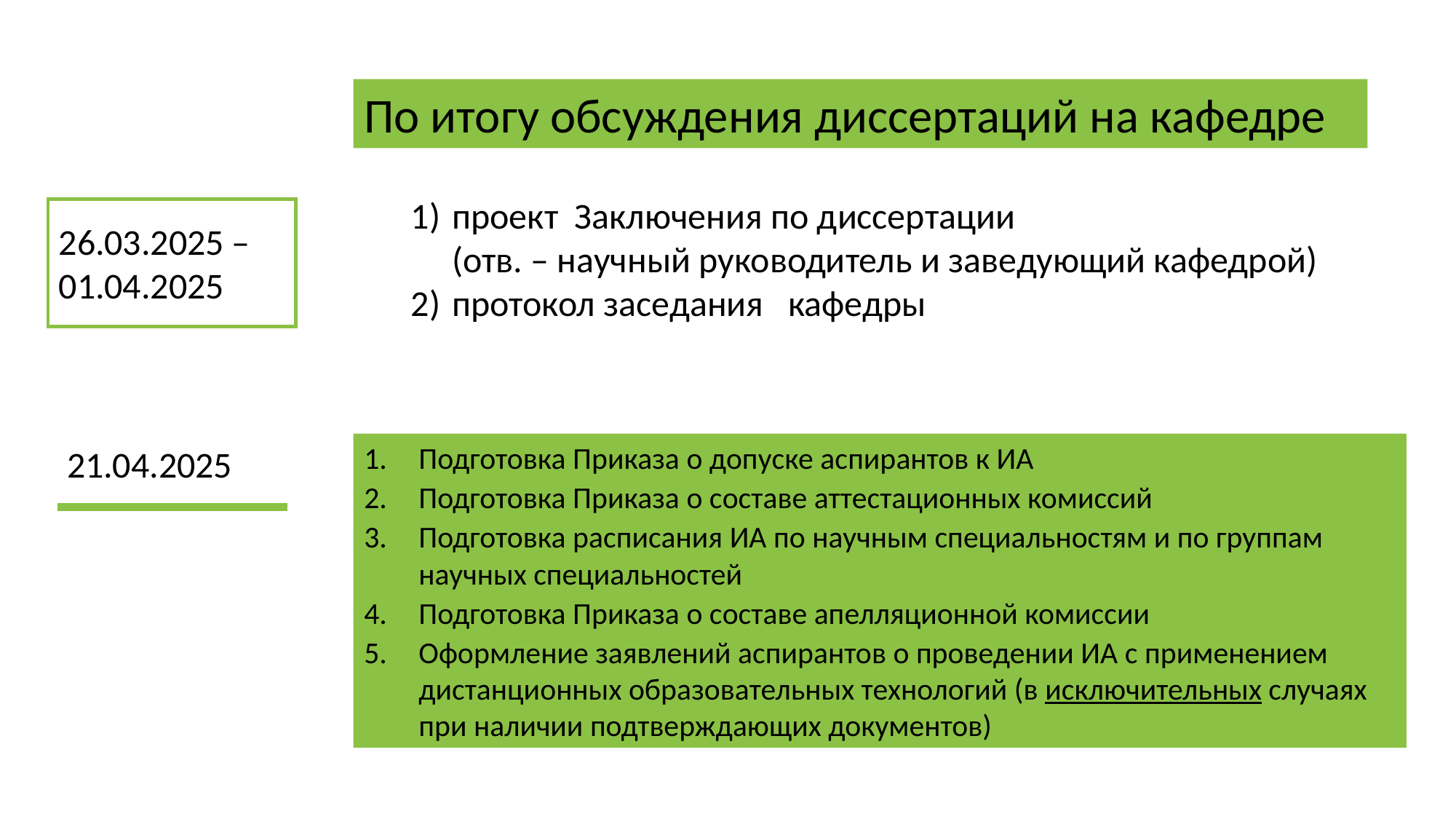

По итогу обсуждения диссертаций на кафедре
проект  Заключения по диссертации
(отв. – научный руководитель и заведующий кафедрой)
протокол заседания   кафедры
26.03.2025 – 01.04.2025
Подготовка Приказа о допуске аспирантов к ИА
Подготовка Приказа о составе аттестационных комиссий
Подготовка расписания ИА по научным специальностям и по группам научных специальностей
Подготовка Приказа о составе апелляционной комиссии
Оформление заявлений аспирантов о проведении ИА с применением дистанционных образовательных технологий (в исключительных случаях
при наличии подтверждающих документов)
21.04.2025